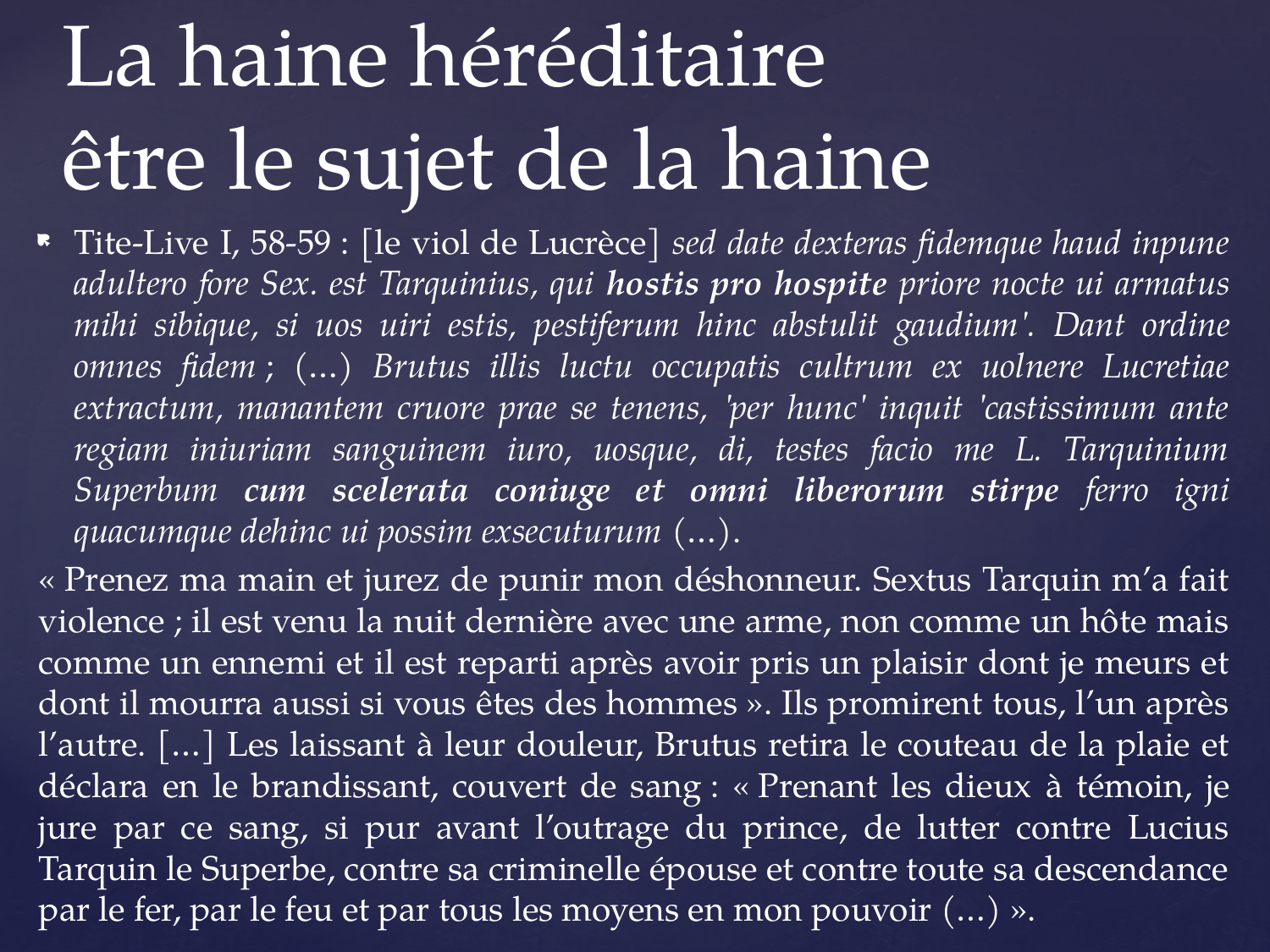

# La haine héréditaire être le sujet de la haine
Tite-Live I, 58-59 : [le viol de Lucrèce] sed date dexteras fidemque haud inpune adultero fore Sex. est Tarquinius, qui hostis pro hospite priore nocte ui armatus mihi sibique, si uos uiri estis, pestiferum hinc abstulit gaudium'. Dant ordine omnes fidem ; (…) Brutus illis luctu occupatis cultrum ex uolnere Lucretiae extractum, manantem cruore prae se tenens, 'per hunc' inquit 'castissimum ante regiam iniuriam sanguinem iuro, uosque, di, testes facio me L. Tarquinium Superbum cum scelerata coniuge et omni liberorum stirpe ferro igni quacumque dehinc ui possim exsecuturum (…).
« Prenez ma main et jurez de punir mon déshonneur. Sextus Tarquin m’a fait violence ; il est venu la nuit dernière avec une arme, non comme un hôte mais comme un ennemi et il est reparti après avoir pris un plaisir dont je meurs et dont il mourra aussi si vous êtes des hommes ». Ils promirent tous, l’un après l’autre. […] Les laissant à leur douleur, Brutus retira le couteau de la plaie et déclara en le brandissant, couvert de sang : « Prenant les dieux à témoin, je jure par ce sang, si pur avant l’outrage du prince, de lutter contre Lucius Tarquin le Superbe, contre sa criminelle épouse et contre toute sa descendance par le fer, par le feu et par tous les moyens en mon pouvoir (…) ».